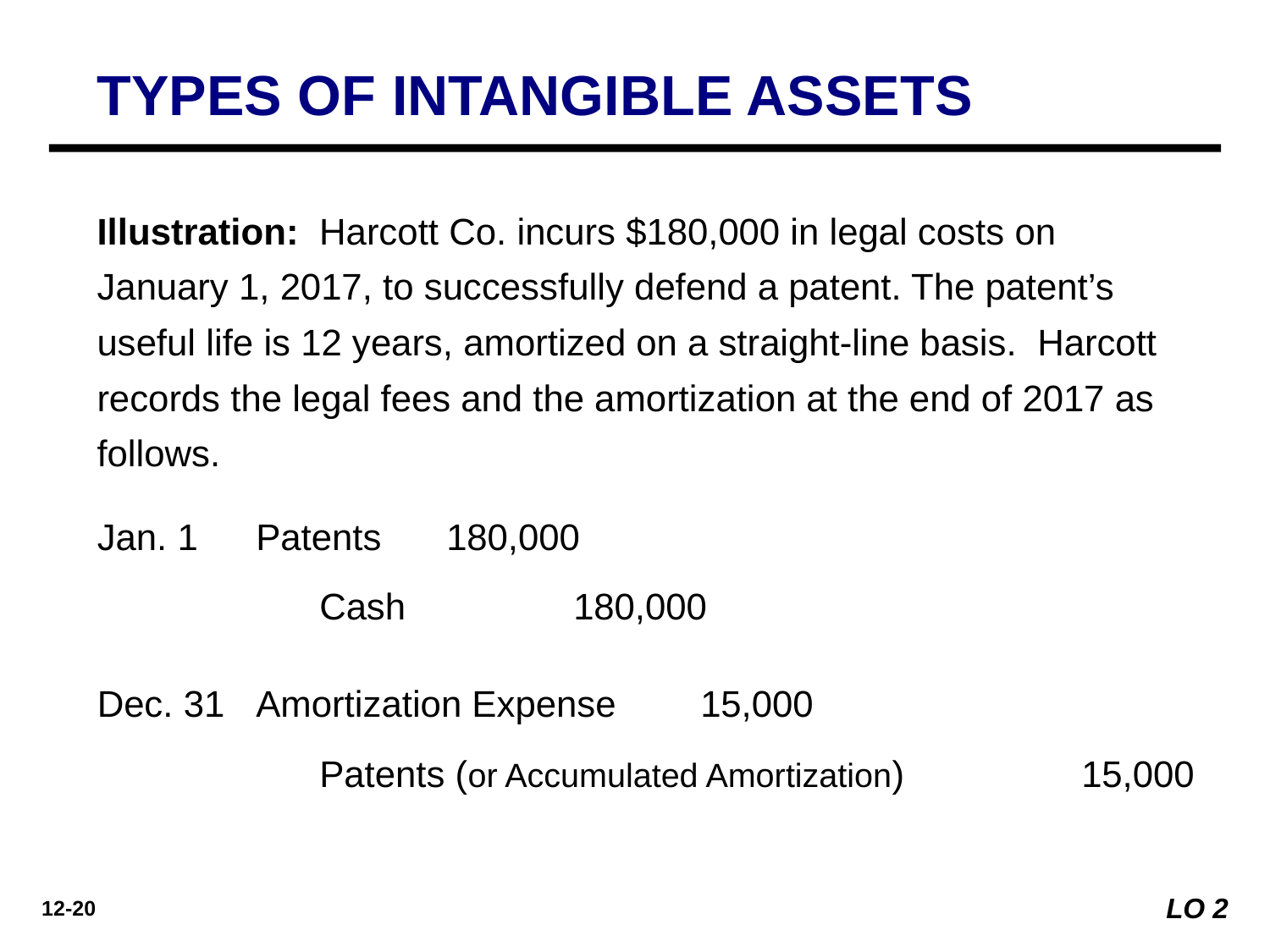

TYPES OF INTANGIBLE ASSETS

Illustration:  Harcott Co. incurs $180,000 in legal costs on January 1, 2017, to successfully defend a patent. The patent’s useful life is 12 years, amortized on a straight-line basis.  Harcott records the legal fees and the amortization at the end of 2017 as follows.
Jan. 1
Patents 	180,000
	Cash 		180,000
Dec. 31
Amortization Expense 	15,000
	Patents (or Accumulated Amortization) 		15,000
LO 2